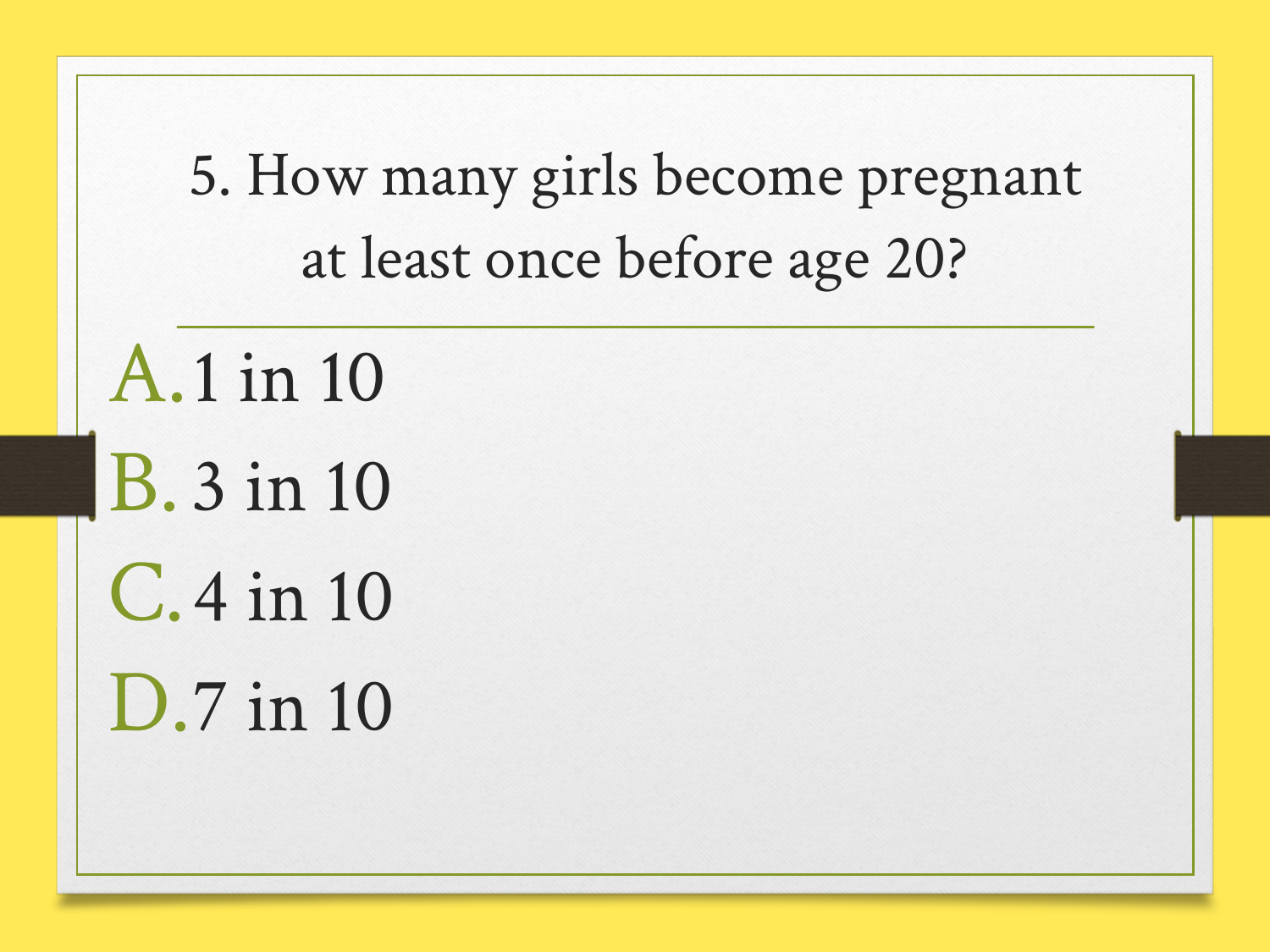

# 5. How many girls become pregnant at least once before age 20?
1 in 10
3 in 10
4 in 10
7 in 10